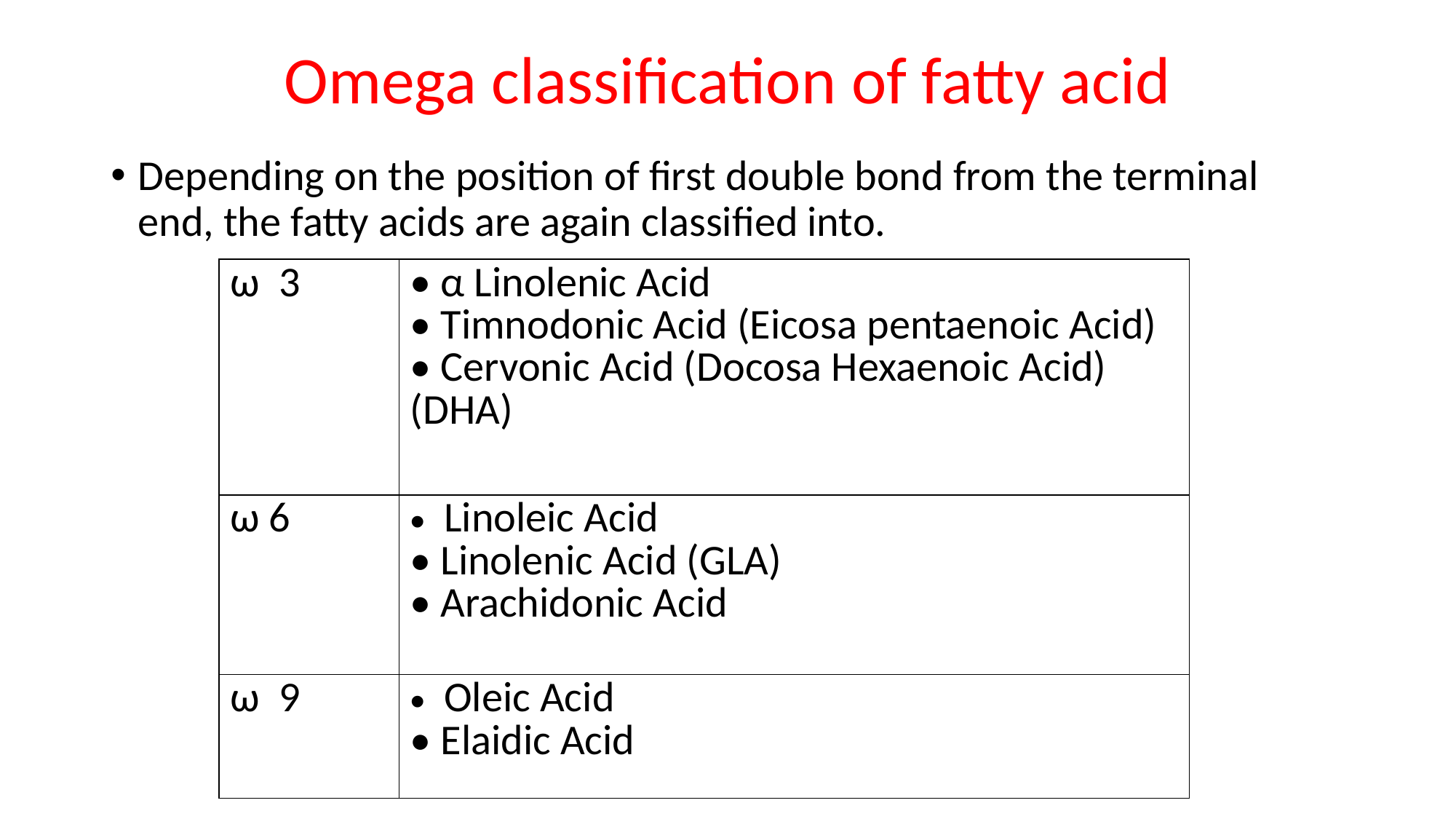

# Omega classification of fatty acid
Depending on the position of first double bond from the terminal end, the fatty acids are again classified into.
| ω 3 | • α Linolenic Acid • Timnodonic Acid (Eicosa pentaenoic Acid) • Cervonic Acid (Docosa Hexaenoic Acid) (DHA) |
| --- | --- |
| ω 6 | Linoleic Acid • Linolenic Acid (GLA) • Arachidonic Acid |
| ω 9 | Oleic Acid • Elaidic Acid |